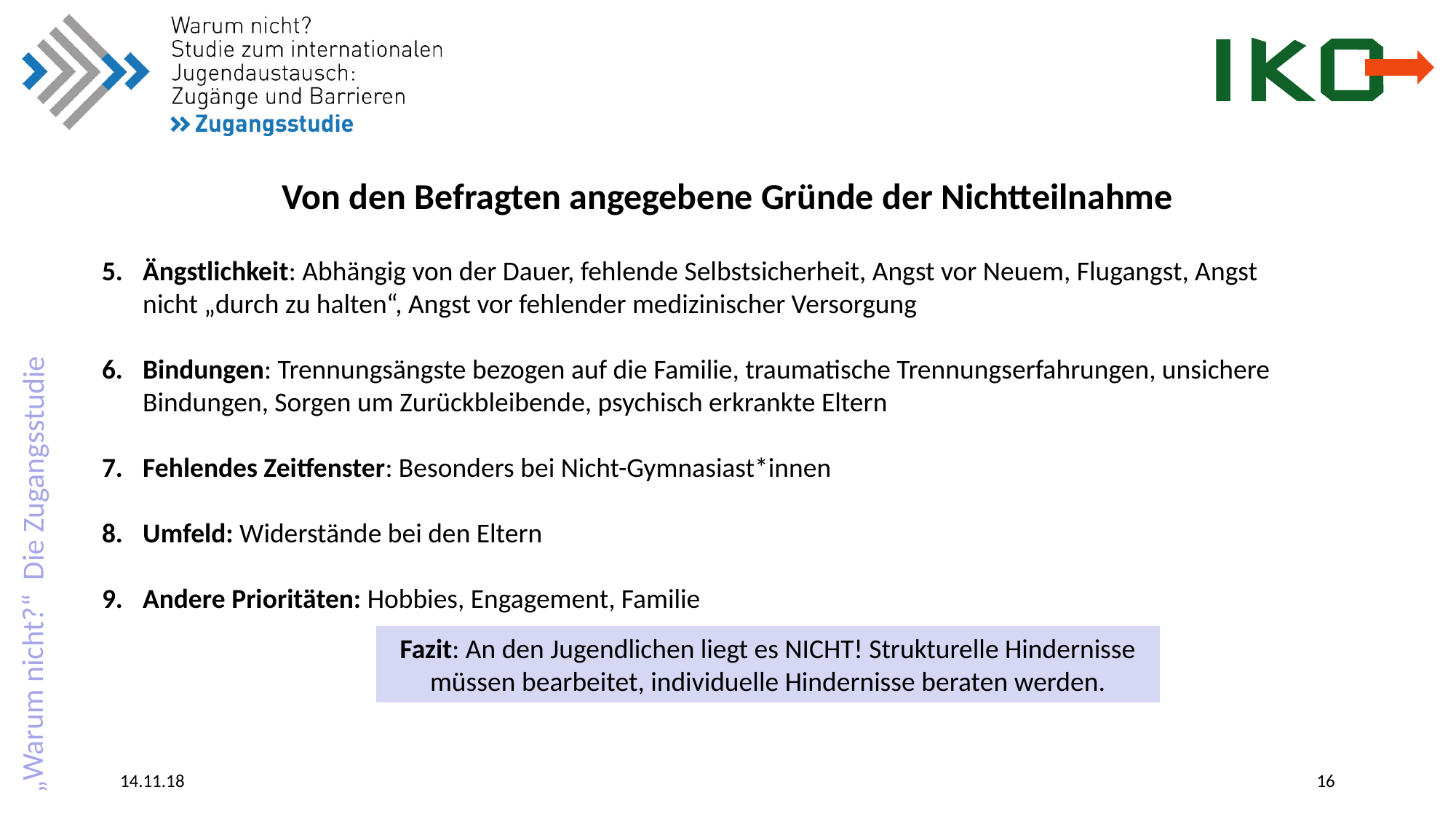

# Von den Befragten angegebene Gründe der Nichtteilnahme
Ängstlichkeit: Abhängig von der Dauer, fehlende Selbstsicherheit, Angst vor Neuem, Flugangst, Angst nicht „durch zu halten“, Angst vor fehlender medizinischer Versorgung

Bindungen: Trennungsängste bezogen auf die Familie, traumatische Trennungserfahrungen, unsichere Bindungen, Sorgen um Zurückbleibende, psychisch erkrankte Eltern

Fehlendes Zeitfenster: Besonders bei Nicht-Gymnasiast*innen

Umfeld: Widerstände bei den Eltern

Andere Prioritäten: Hobbies, Engagement, Familie

Fazit: An den Jugendlichen liegt es NICHT! Strukturelle Hindernisse müssen bearbeitet, individuelle Hindernisse beraten werden.
14.11.18
16